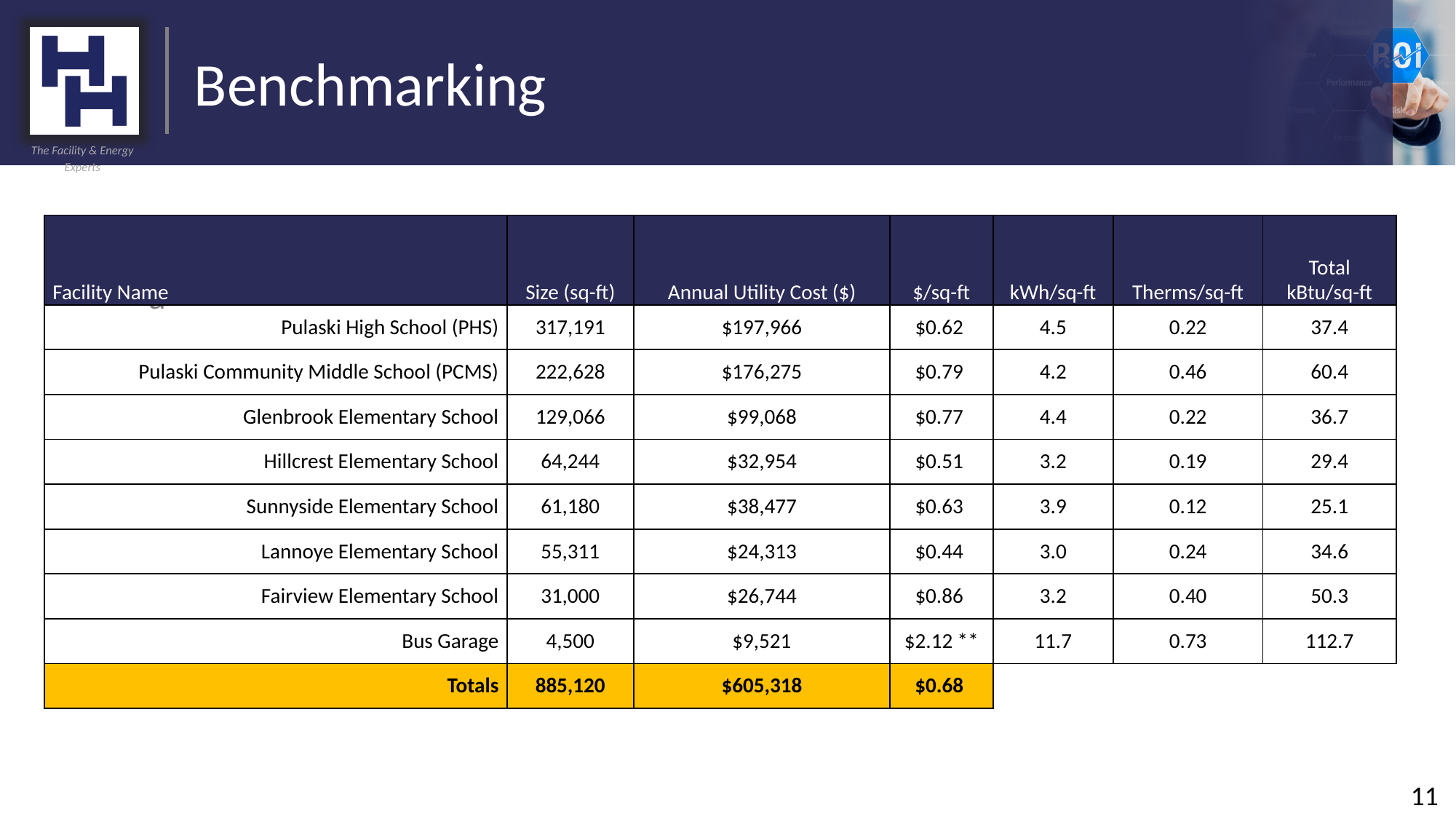

# Benchmarking
| Facility Name | Size (sq-ft) | Annual Utility Cost ($) | $/sq-ft | kWh/sq-ft | Therms/sq-ft | Total kBtu/sq-ft |
| --- | --- | --- | --- | --- | --- | --- |
| Pulaski High School (PHS) | 317,191 | $197,966 | $0.62 | 4.5 | 0.22 | 37.4 |
| Pulaski Community Middle School (PCMS) | 222,628 | $176,275 | $0.79 | 4.2 | 0.46 | 60.4 |
| Glenbrook Elementary School | 129,066 | $99,068 | $0.77 | 4.4 | 0.22 | 36.7 |
| Hillcrest Elementary School | 64,244 | $32,954 | $0.51 | 3.2 | 0.19 | 29.4 |
| Sunnyside Elementary School | 61,180 | $38,477 | $0.63 | 3.9 | 0.12 | 25.1 |
| Lannoye Elementary School | 55,311 | $24,313 | $0.44 | 3.0 | 0.24 | 34.6 |
| Fairview Elementary School | 31,000 | $26,744 | $0.86 | 3.2 | 0.40 | 50.3 |
| Bus Garage | 4,500 | $9,521 | $2.12 \*\* | 11.7 | 0.73 | 112.7 |
| Totals | 885,120 | $605,318 | $0.68 |  |  |  |
a